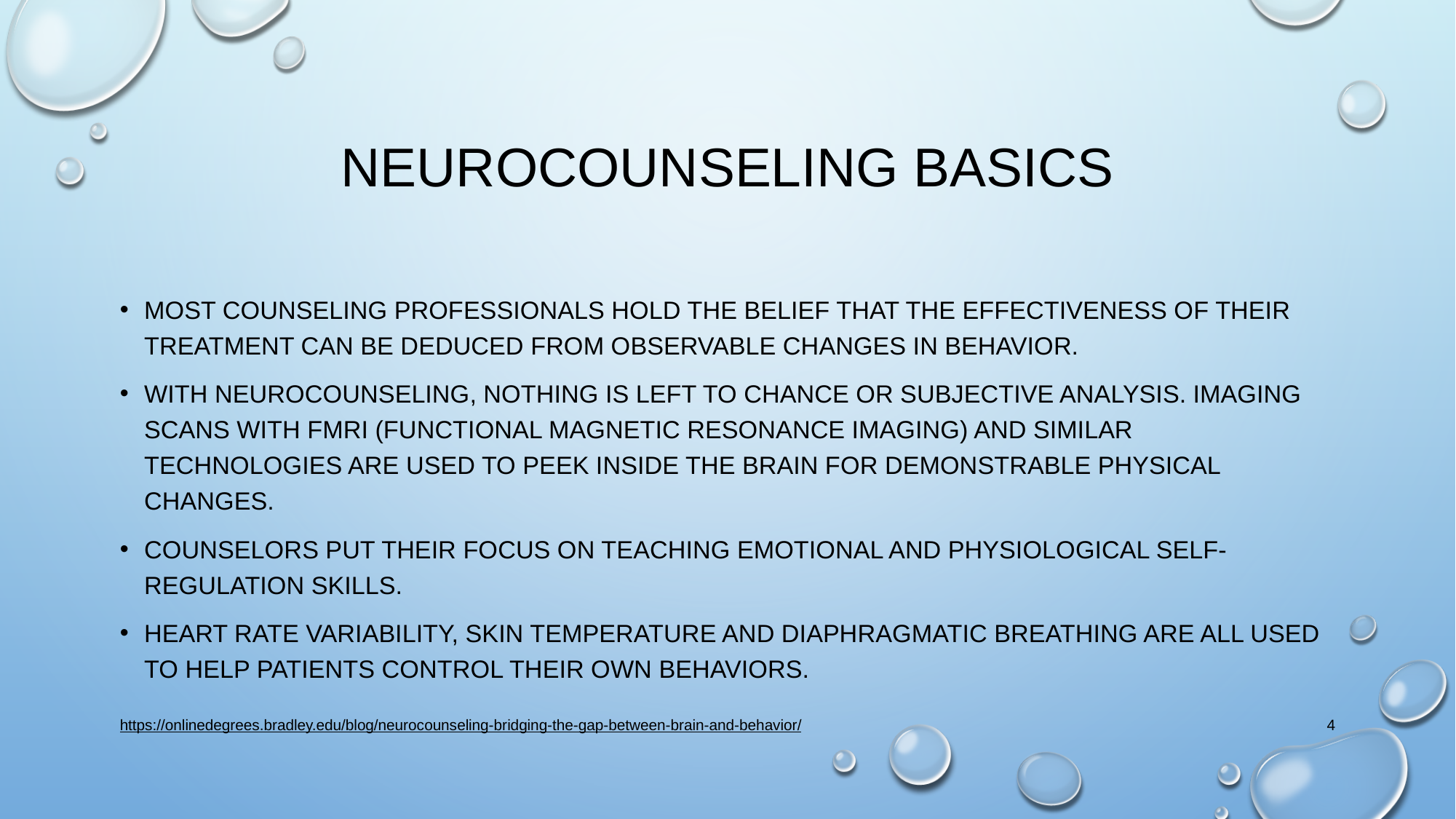

# Neurocounseling basics
Most counseling professionals hold the belief that the effectiveness of their treatment can be deduced from observable changes in behavior.
With neurocounseling, nothing is left to chance or subjective analysis. Imaging scans with fMRI (functional magnetic resonance imaging) and similar technologies are used to peek inside the brain for demonstrable physical changes.
Counselors put their focus on teaching emotional and physiological self-regulation skills.
Heart rate variability, skin temperature and diaphragmatic breathing are all used to help patients control their own behaviors.
https://onlinedegrees.bradley.edu/blog/neurocounseling-bridging-the-gap-between-brain-and-behavior/
4